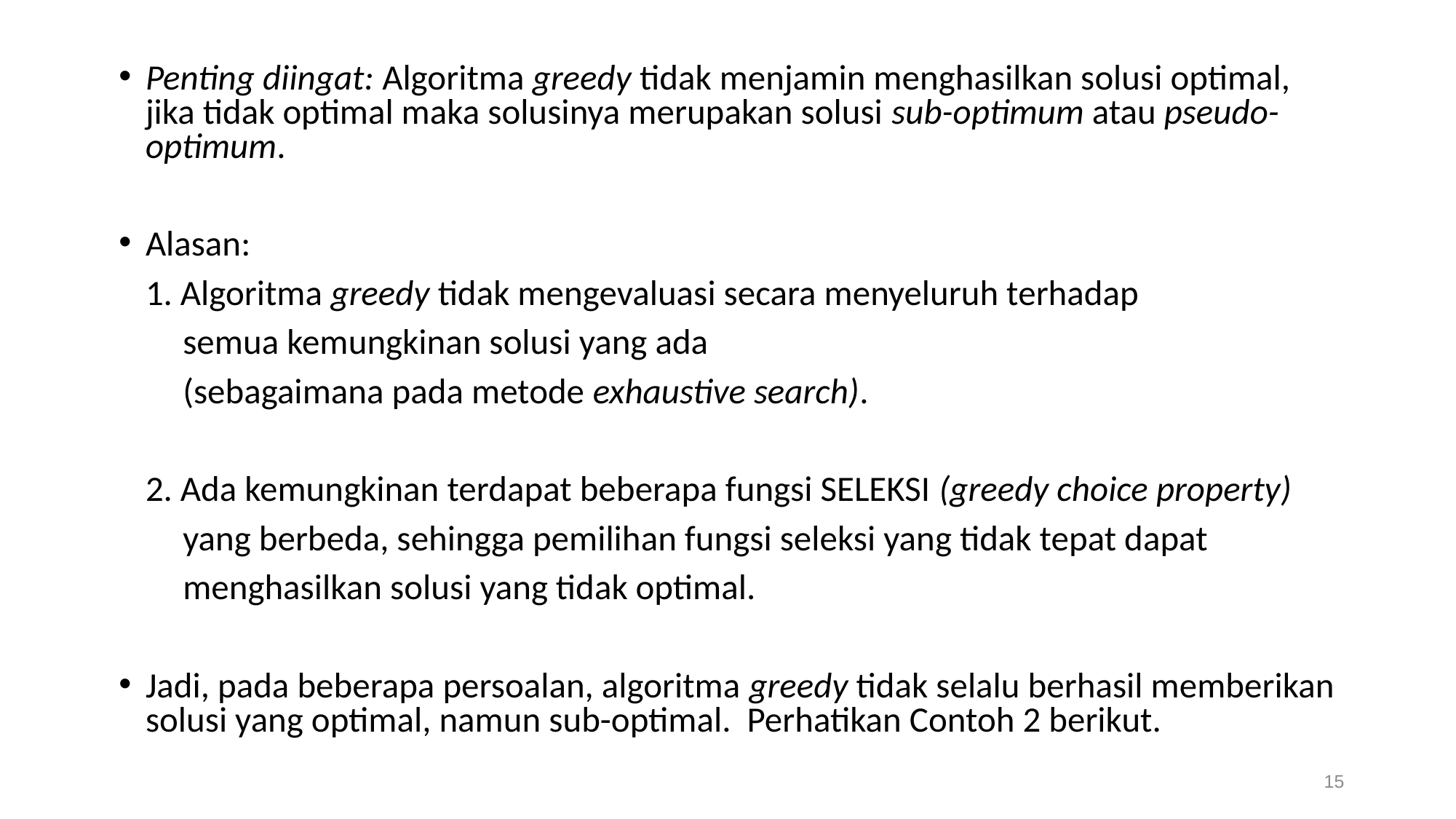

Penting diingat: Algoritma greedy tidak menjamin menghasilkan solusi optimal,  jika tidak optimal maka solusinya merupakan solusi sub-optimum atau pseudo-optimum.

Alasan:
	1. Algoritma greedy tidak mengevaluasi secara menyeluruh terhadap
        semua kemungkinan solusi yang ada
        (sebagaimana pada metode exhaustive search).

	2. Ada kemungkinan terdapat beberapa fungsi SELEKSI (greedy choice property)
        yang berbeda, sehingga pemilihan fungsi seleksi yang tidak tepat dapat
        menghasilkan solusi yang tidak optimal.

Jadi, pada beberapa persoalan, algoritma greedy tidak selalu berhasil memberikan solusi yang optimal, namun sub-optimal.  Perhatikan Contoh 2 berikut.

15